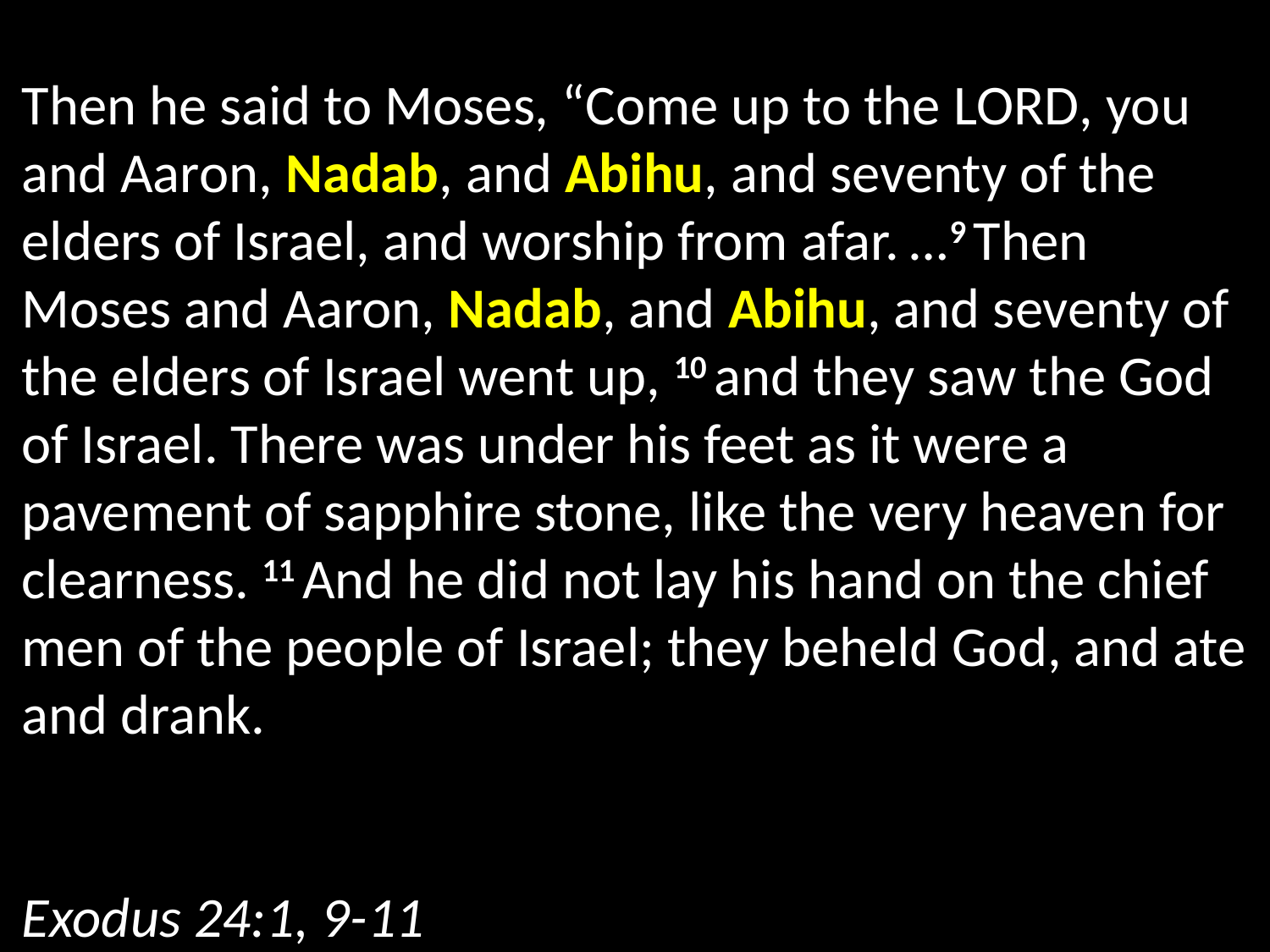

Then he said to Moses, “Come up to the Lord, you and Aaron, Nadab, and Abihu, and seventy of the elders of Israel, and worship from afar.	…9 Then Moses and Aaron, Nadab, and Abihu, and seventy of the elders of Israel went up, 10 and they saw the God of Israel. There was under his feet as it were a pavement of sapphire stone, like the very heaven for clearness. 11 And he did not lay his hand on the chief men of the people of Israel; they beheld God, and ate and drank.																										Exodus 24:1, 9-11